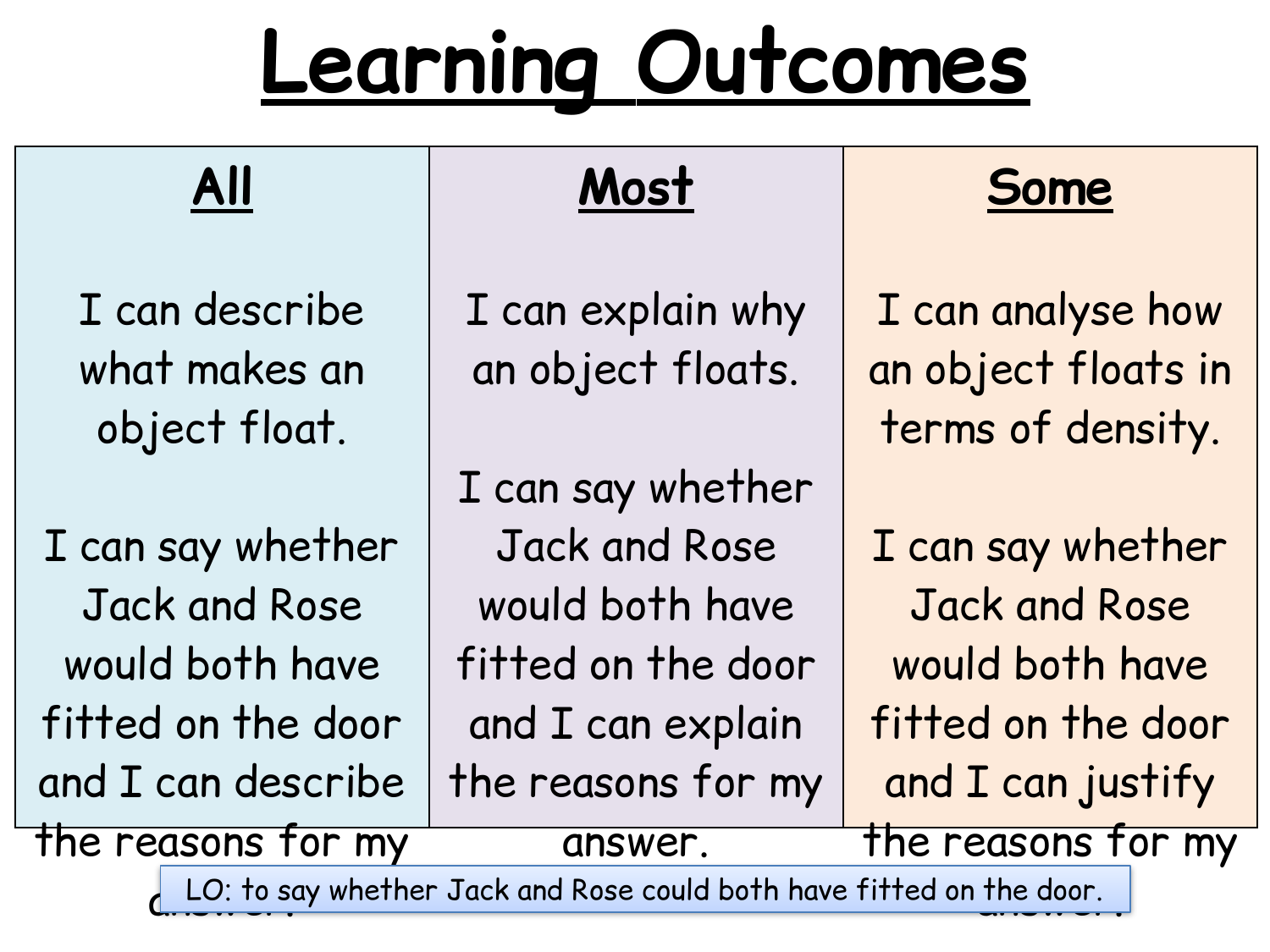

Learning Outcomes
| All I can describe what makes an object float. I can say whether Jack and Rose would both have fitted on the door and I can describe the reasons for my answer. | Most I can explain why an object floats. I can say whether Jack and Rose would both have fitted on the door and I can explain the reasons for my answer. | Some I can analyse how an object floats in terms of density. I can say whether Jack and Rose would both have fitted on the door and I can justify the reasons for my answer. |
| --- | --- | --- |
LO: to say whether Jack and Rose could both have fitted on the door.